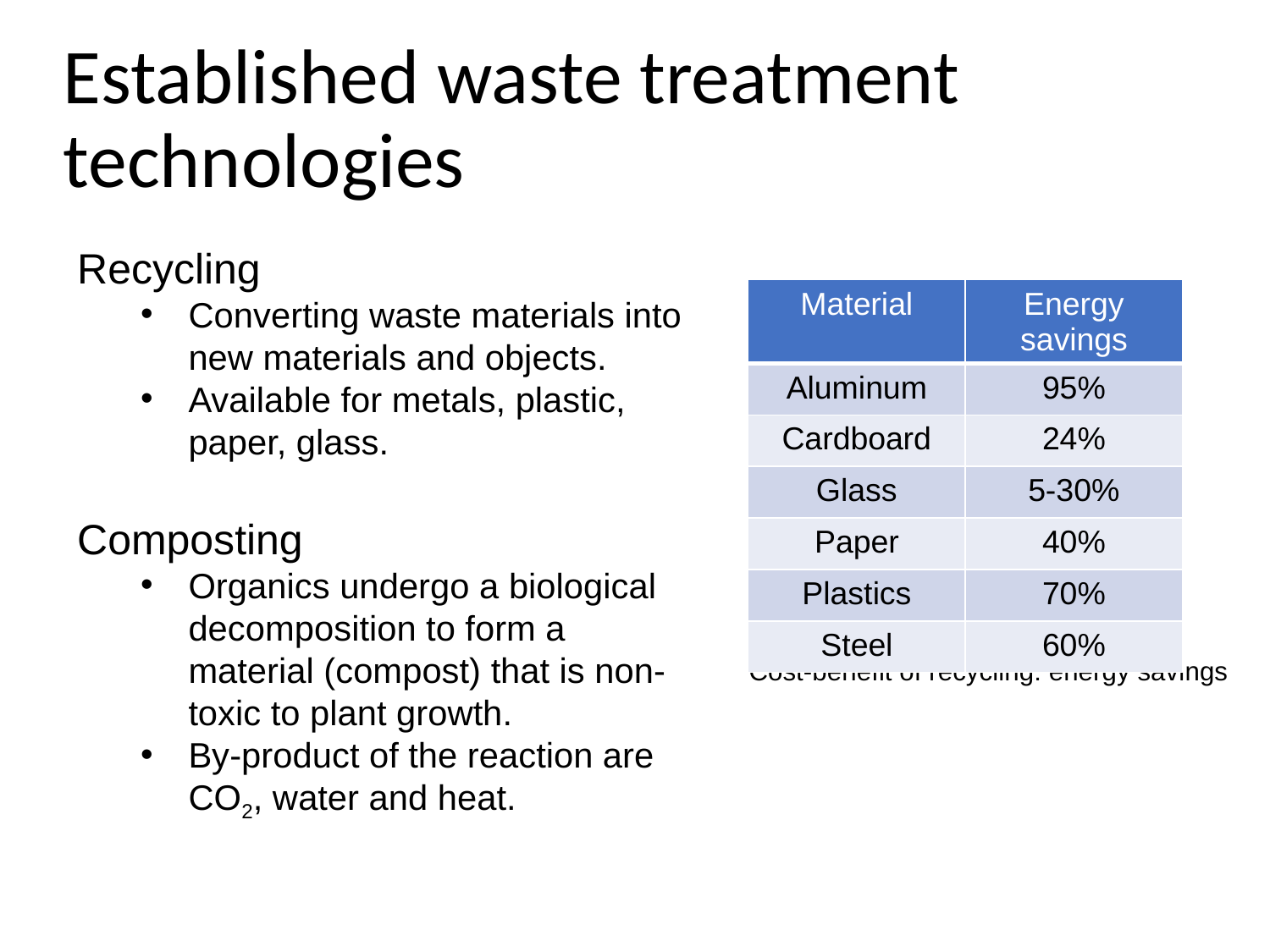

Established waste treatment technologies
Recycling
Converting waste materials into new materials and objects.
Available for metals, plastic, paper, glass.

Composting
Organics undergo a biological decomposition to form a material (compost) that is non-toxic to plant growth.
By-product of the reaction are CO2, water and heat.
| Material | Energy savings |
| --- | --- |
| Aluminum | 95% |
| Cardboard | 24% |
| Glass | 5-30% |
| Paper | 40% |
| Plastics | 70% |
| Steel | 60% |
# Cost-benefit of recycling: energy savings